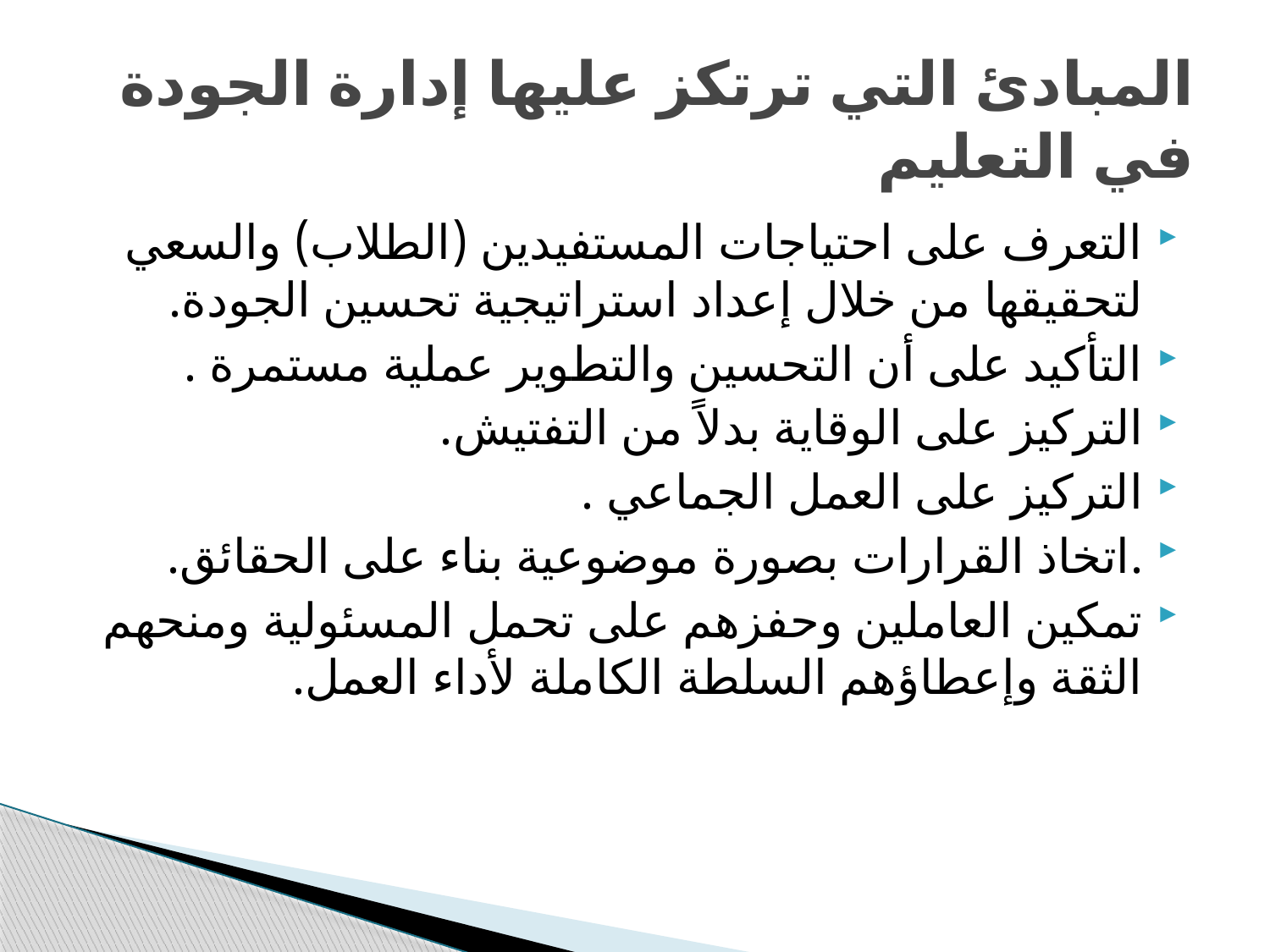

# المبادئ التي ترتكز عليها إدارة الجودة في التعليم
التعرف على احتياجات المستفيدين (الطلاب) والسعي لتحقيقها من خلال إعداد استراتيجية تحسين الجودة.
التأكيد على أن التحسين والتطوير عملية مستمرة .
التركيز على الوقاية بدلاً من التفتيش.
التركيز على العمل الجماعي .
.اتخاذ القرارات بصورة موضوعية بناء على الحقائق.
تمكين العاملين وحفزهم على تحمل المسئولية ومنحهم الثقة وإعطاؤهم السلطة الكاملة لأداء العمل.